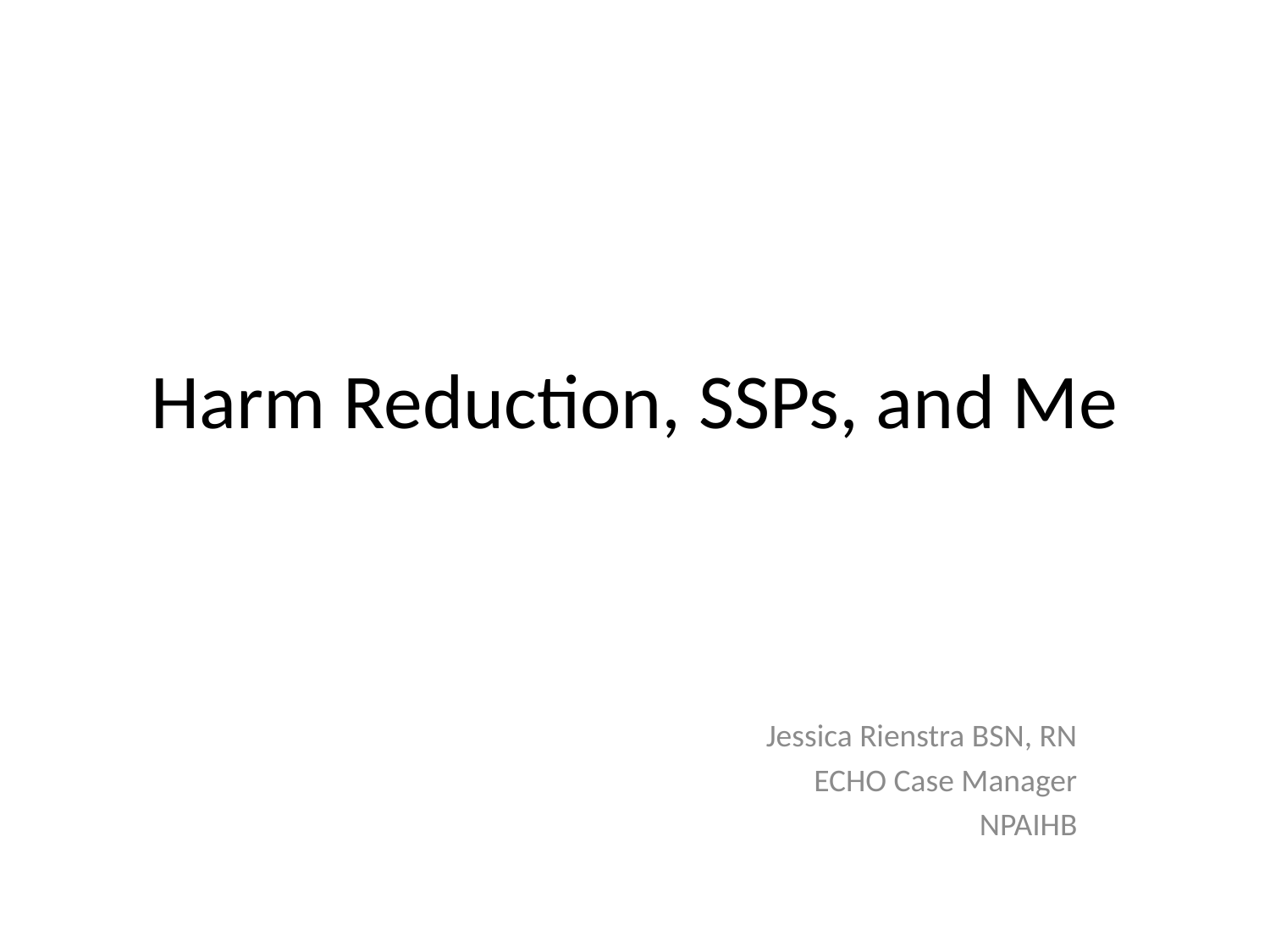

# Harm Reduction, SSPs, and Me
Jessica Rienstra BSN, RN
ECHO Case Manager
 NPAIHB